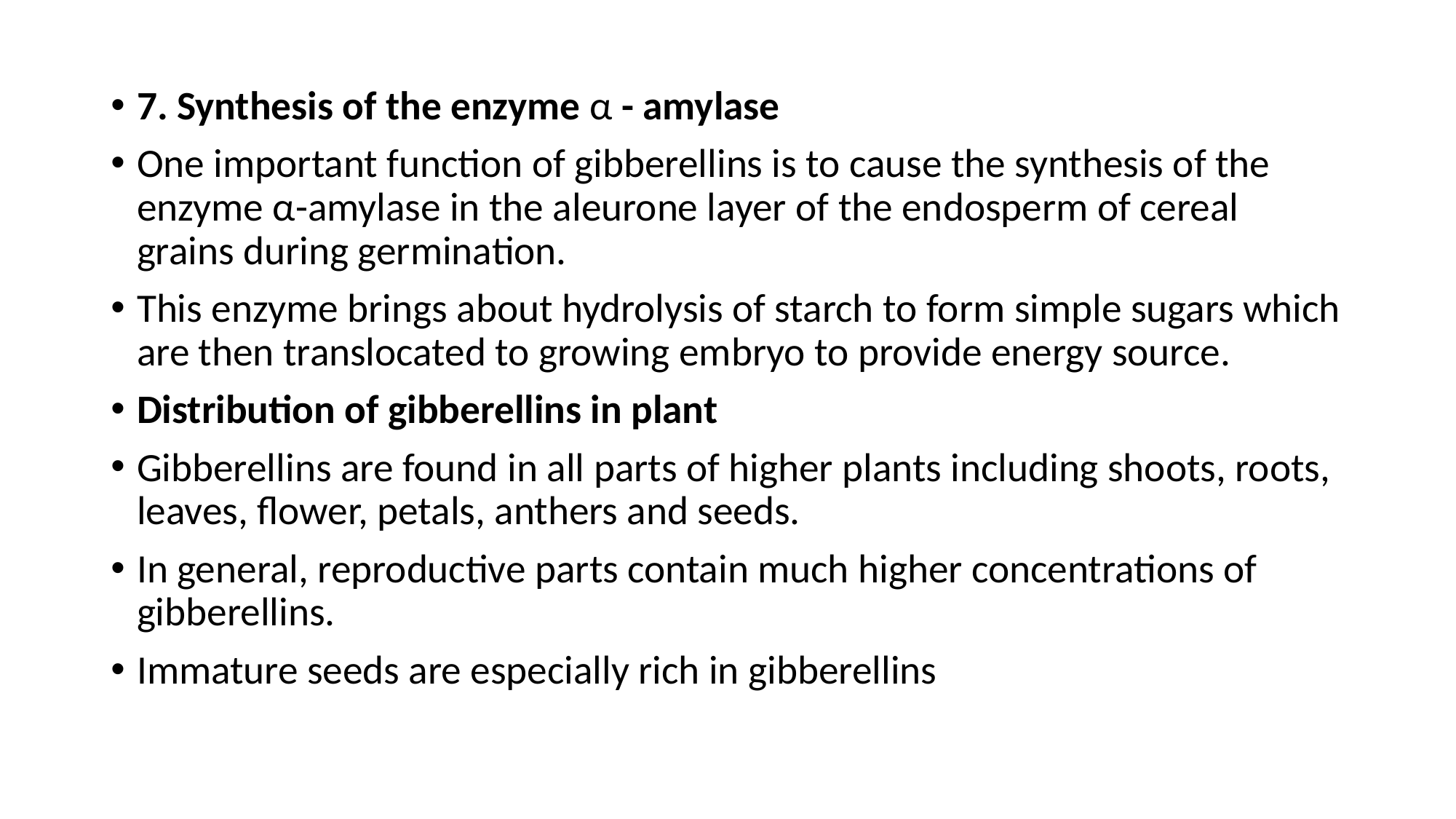

7. Synthesis of the enzyme α - amylase
One important function of gibberellins is to cause the synthesis of the enzyme α-amylase in the aleurone layer of the endosperm of cereal grains during germination.
This enzyme brings about hydrolysis of starch to form simple sugars which are then translocated to growing embryo to provide energy source.
Distribution of gibberellins in plant
Gibberellins are found in all parts of higher plants including shoots, roots, leaves, flower, petals, anthers and seeds.
In general, reproductive parts contain much higher concentrations of gibberellins.
Immature seeds are especially rich in gibberellins